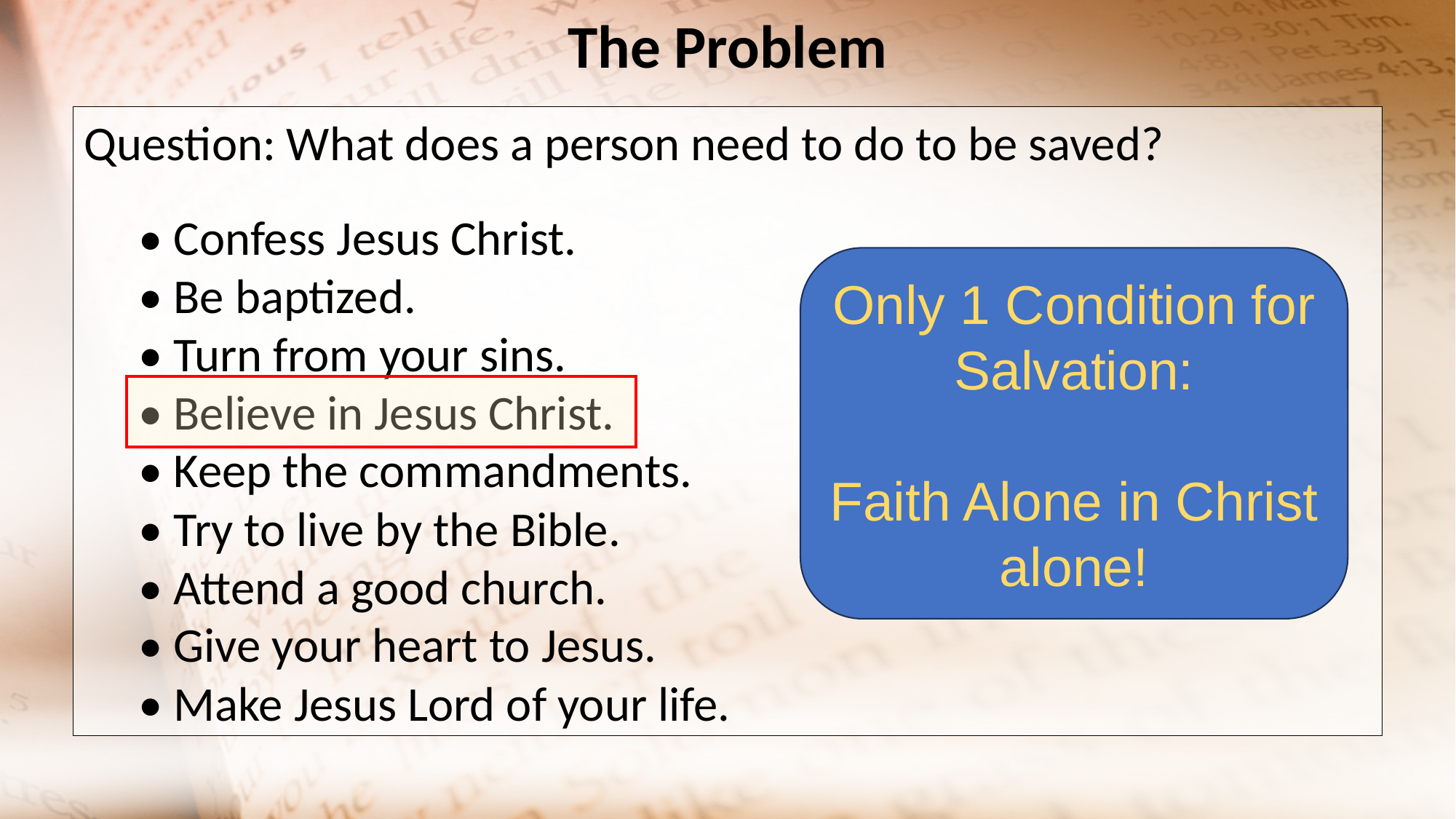

The Problem
Question: What does a person need to do to be saved?
• Confess Jesus Christ.
• Be baptized.
• Turn from your sins.
• Believe in Jesus Christ.
• Keep the commandments.
• Try to live by the Bible.
• Attend a good church.
• Give your heart to Jesus.
• Make Jesus Lord of your life.
Only 1 Condition for Salvation:
Faith Alone in Christ alone!